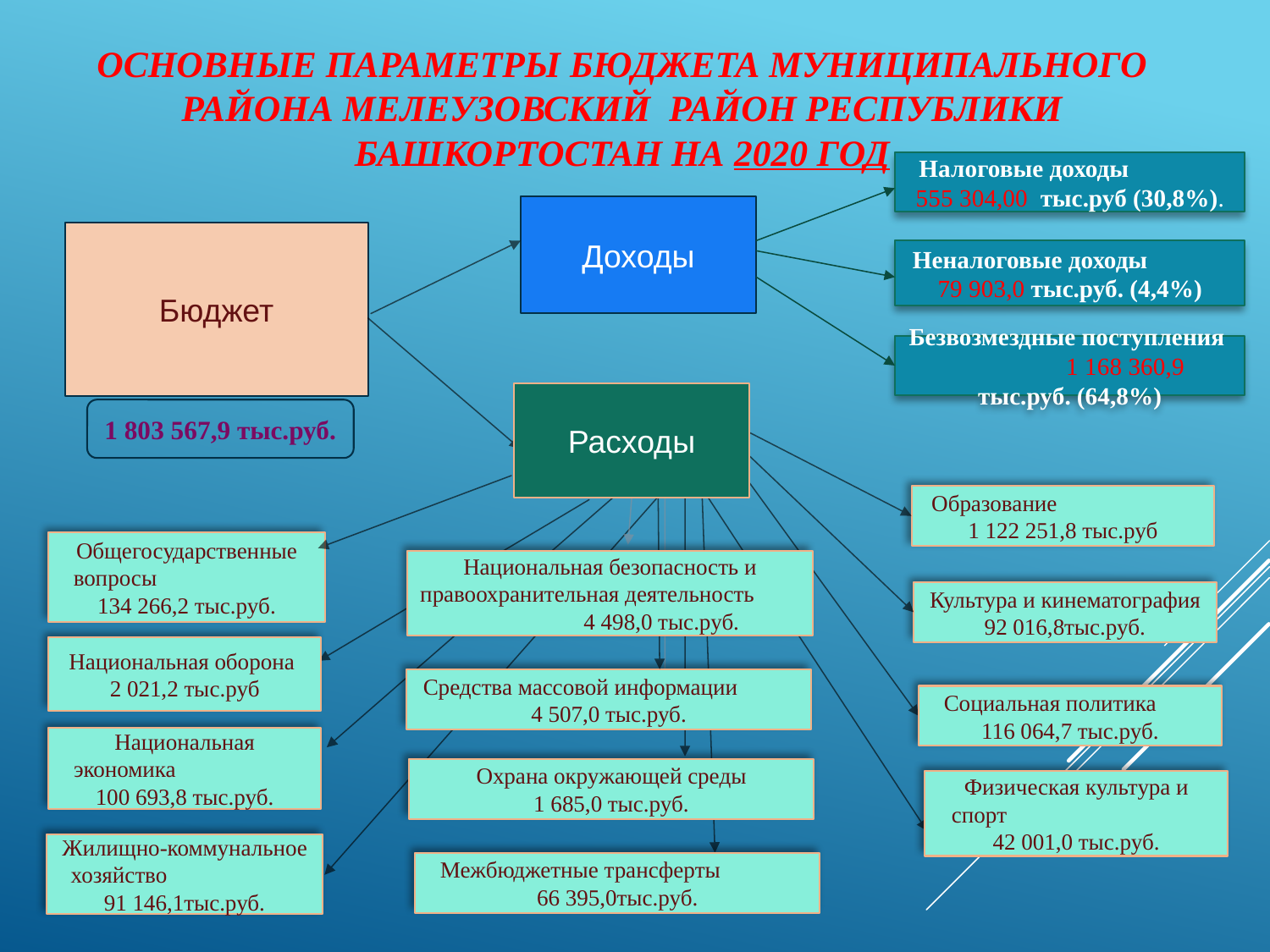

# Основные параметры бюджета муниципального района Мелеузовский  район Республики Башкортостан на 2020 год
Налоговые доходы                555 304,00  тыс.руб (30,8%).
Доходы
Бюджет
Неналоговые доходы              79 903,0 тыс.руб. (4,4%)
Безвозмездные поступления                     1 168 360,9  тыс.руб. (64,8%)
Расходы
1 803 567,9 тыс.руб.
Образование                         1 122 251,8 тыс.руб
Общегосударственные вопросы                          134 266,2 тыс.руб.
Национальная безопасность и правоохранительная деятельность                           4 498,0 тыс.руб.
Культура и кинематография 92 016,8тыс.руб.
Национальная оборона  2 021,2 тыс.руб
Средства массовой информации           4 507,0 тыс.руб.
Социальная политика        116 064,7 тыс.руб.
Национальная экономика                      100 693,8 тыс.руб.
Охрана окружающей среды
1 685,0 тыс.руб.
Физическая культура и спорт                                   42 001,0 тыс.руб.
Жилищно-коммунальное хозяйство                        91 146,1тыс.руб.
Межбюджетные трансферты              66 395,0тыс.руб.